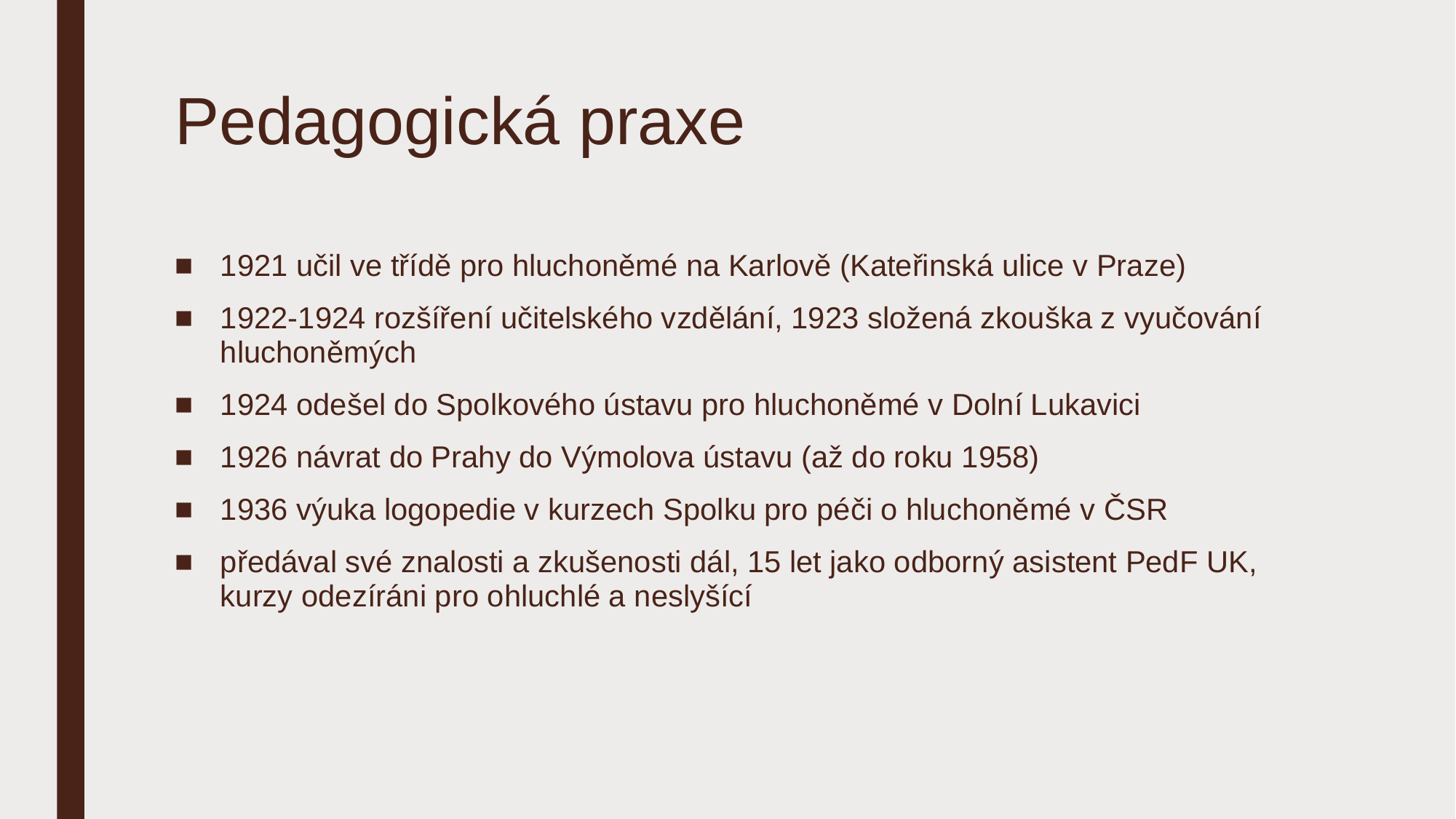

# Pedagogická praxe
1921 učil ve třídě pro hluchoněmé na Karlově (Kateřinská ulice v Praze)
1922-1924 rozšíření učitelského vzdělání, 1923 složená zkouška z vyučování hluchoněmých
1924 odešel do Spolkového ústavu pro hluchoněmé v Dolní Lukavici
1926 návrat do Prahy do Výmolova ústavu (až do roku 1958)
1936 výuka logopedie v kurzech Spolku pro péči o hluchoněmé v ČSR
předával své znalosti a zkušenosti dál, 15 let jako odborný asistent PedF UK, kurzy odezíráni pro ohluchlé a neslyšící